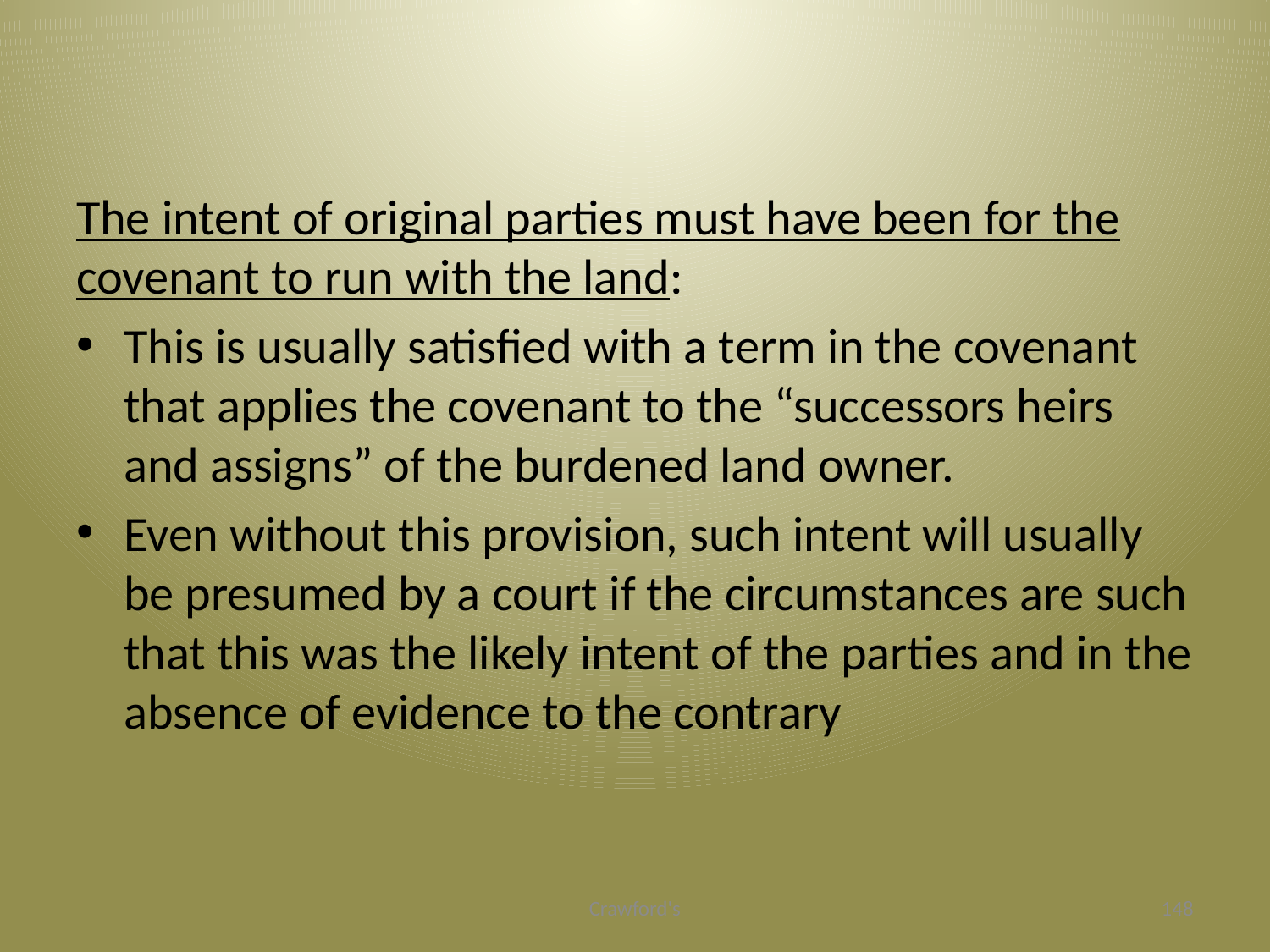

#
The intent of original parties must have been for the covenant to run with the land:
This is usually satisfied with a term in the covenant that applies the covenant to the “successors heirs and assigns” of the burdened land owner.
Even without this provision, such intent will usually be presumed by a court if the circumstances are such that this was the likely intent of the parties and in the absence of evidence to the contrary
Crawford's
148